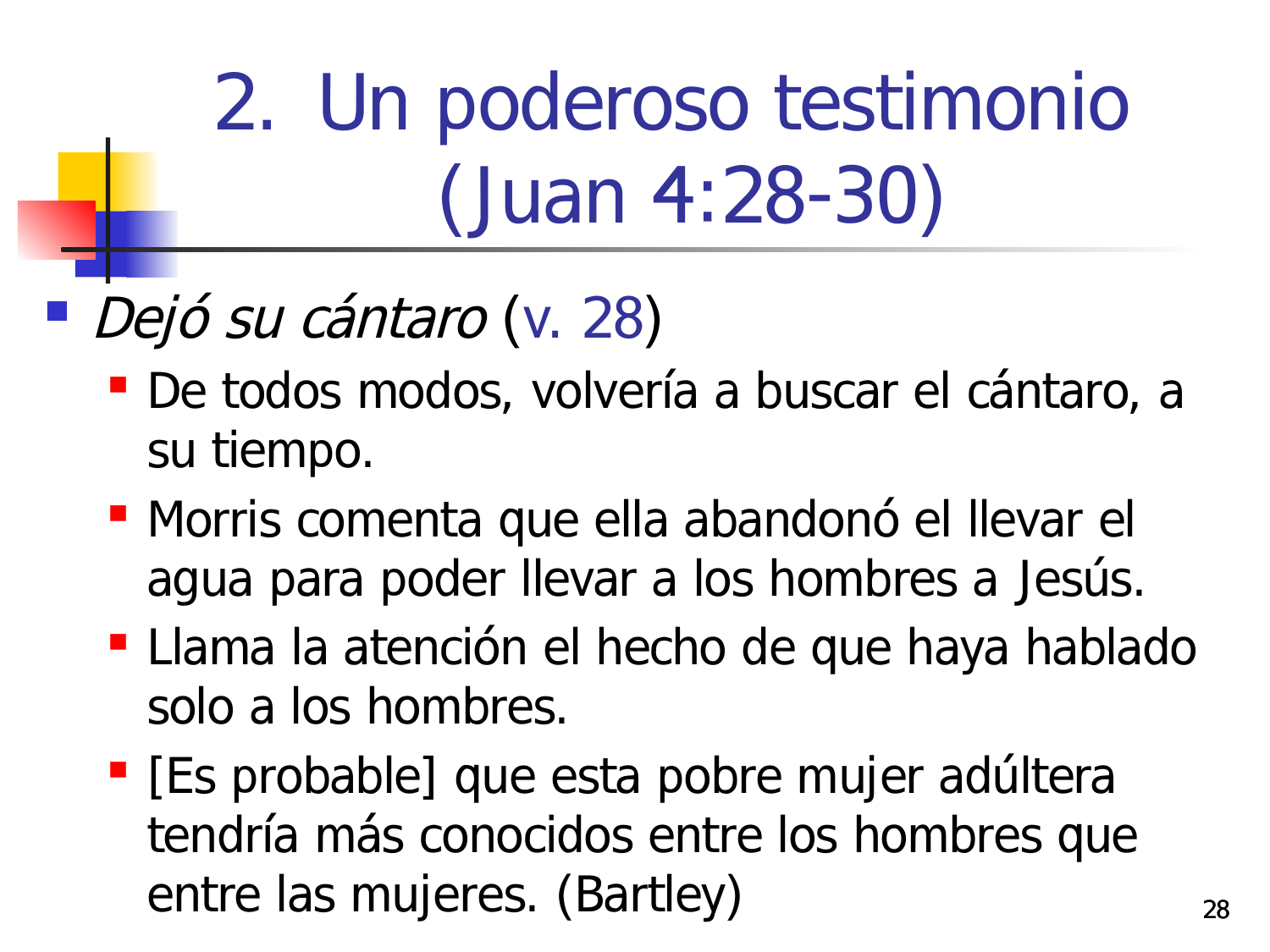

# Un poderoso testimonio           (Juan 4:28-30)
Dejó su cántaro (v. 28)
De todos modos, volvería a buscar el cántaro, a su tiempo.
Morris comenta que ella abandonó el llevar el agua para poder llevar a los hombres a Jesús.
Llama la atención el hecho de que haya hablado solo a los hombres.
[Es probable] que esta pobre mujer adúltera tendría más conocidos entre los hombres que entre las mujeres. (Bartley)

28
28